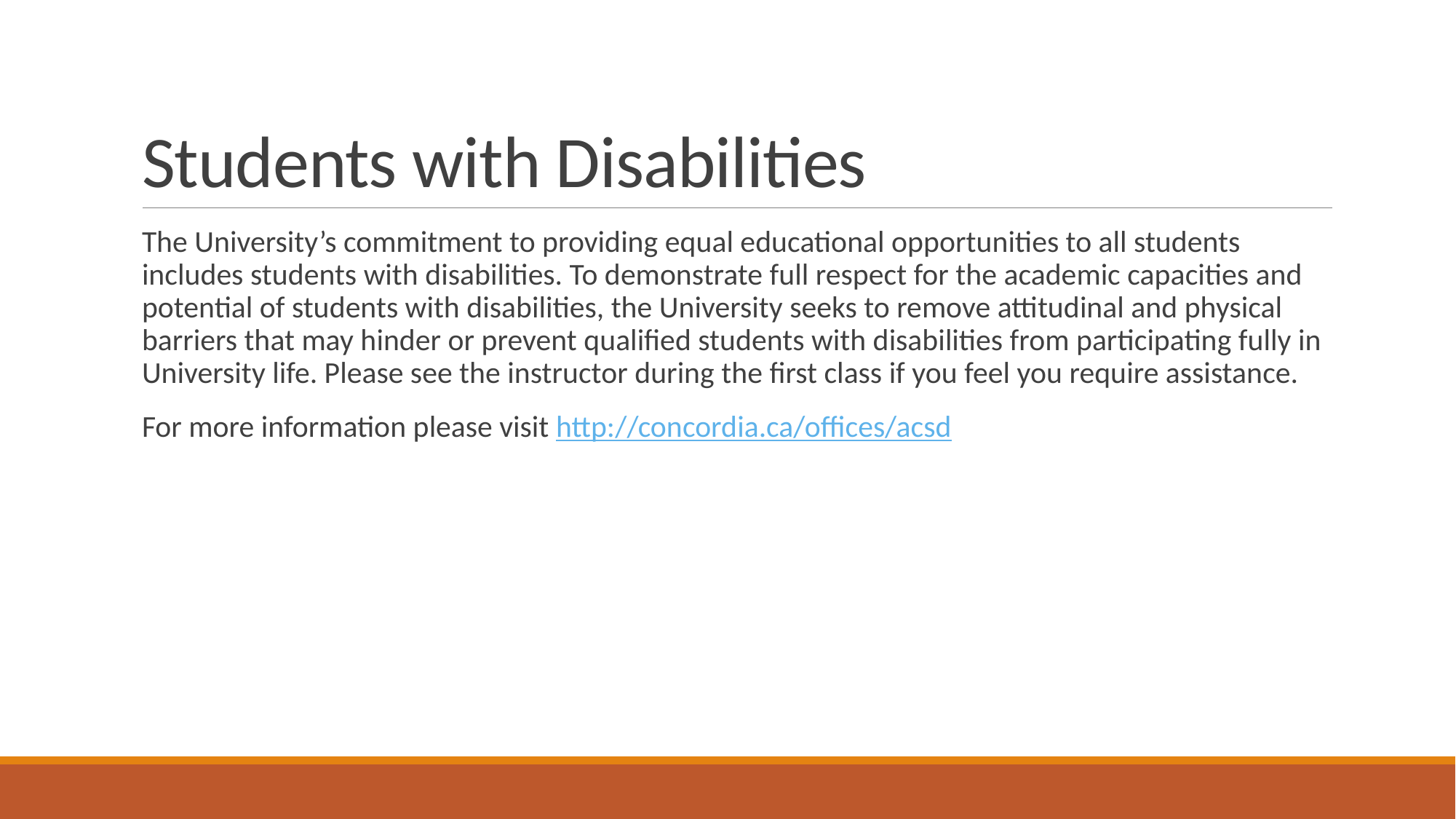

# Students with Disabilities
The University’s commitment to providing equal educational opportunities to all students includes students with disabilities. To demonstrate full respect for the academic capacities and potential of students with disabilities, the University seeks to remove attitudinal and physical barriers that may hinder or prevent qualified students with disabilities from participating fully in University life. Please see the instructor during the first class if you feel you require assistance.
For more information please visit http://concordia.ca/offices/acsd